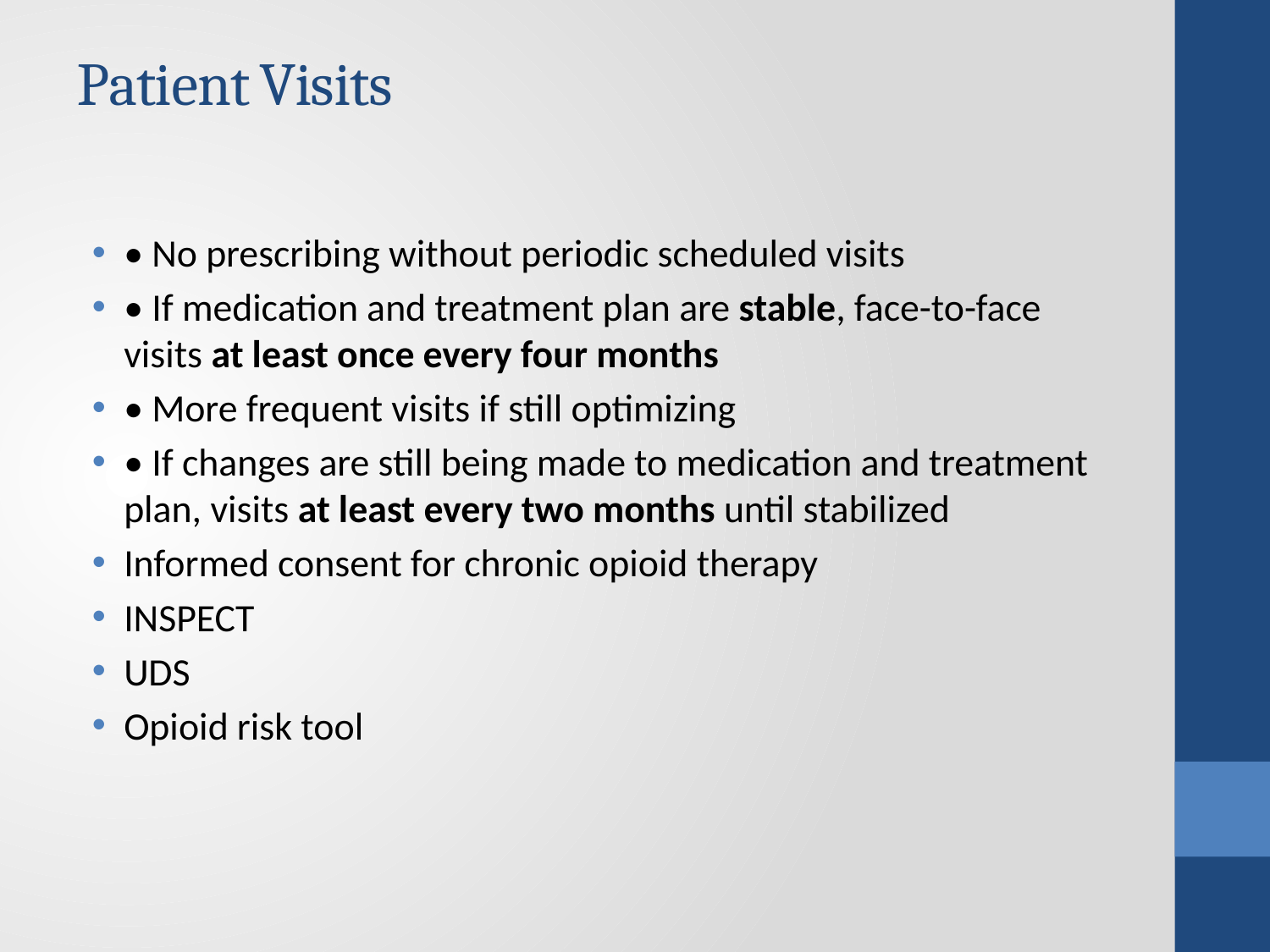

# Patient Visits
• No prescribing without periodic scheduled visits
• If medication and treatment plan are stable, face-to-face visits at least once every four months
• More frequent visits if still optimizing
• If changes are still being made to medication and treatment plan, visits at least every two months until stabilized
Informed consent for chronic opioid therapy
INSPECT
UDS
Opioid risk tool